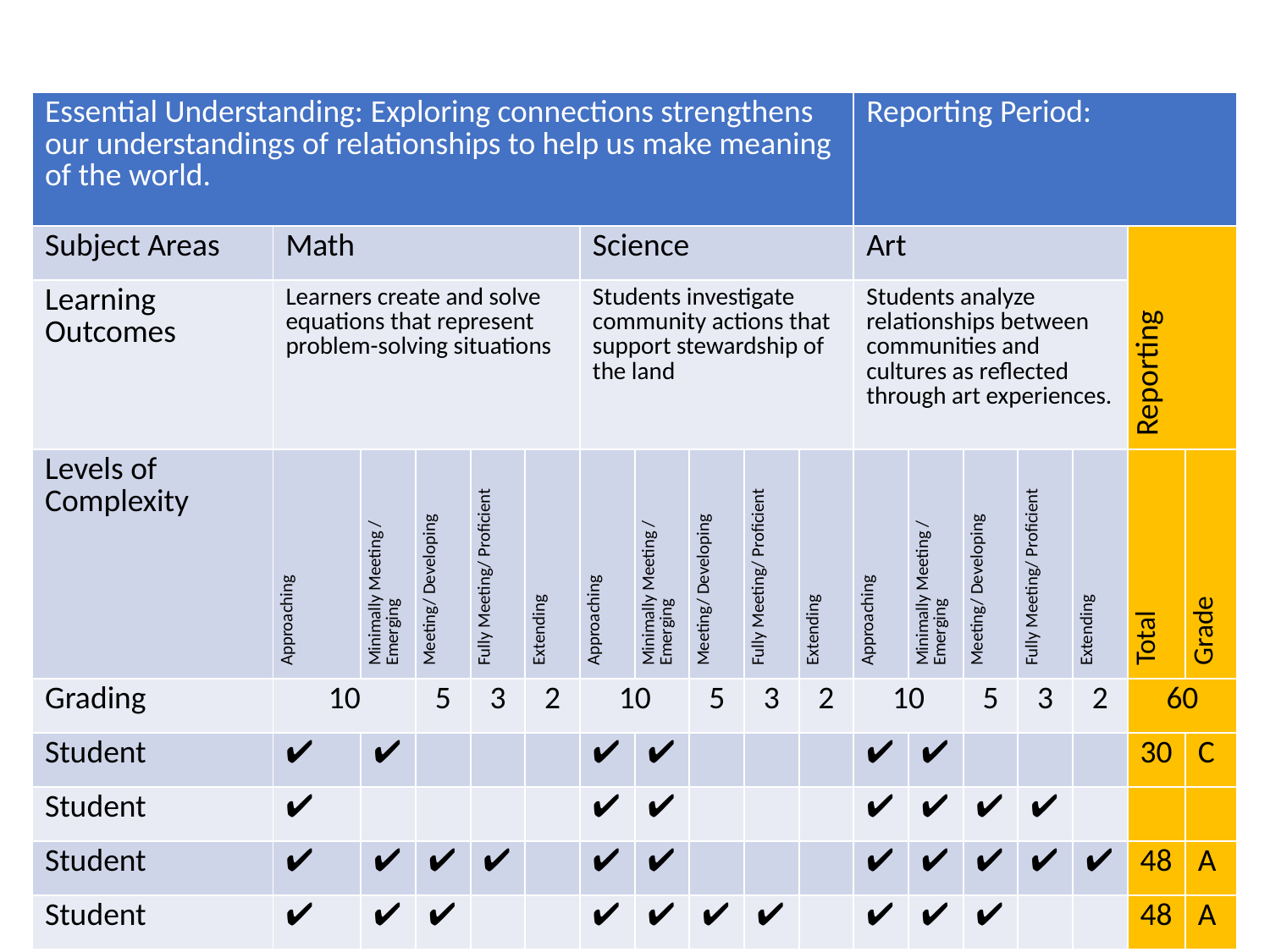

| Essential Understanding: Exploring connections strengthens our understandings of relationships to help us make meaning of the world. |  |  |  |  |  |  |  |  |  |  | Reporting Period: |  |  |  |  |  |  |
| --- | --- | --- | --- | --- | --- | --- | --- | --- | --- | --- | --- | --- | --- | --- | --- | --- | --- |
| Subject Areas | Math |  |  |  |  | Science |  |  |  |  | Art |  |  |  |  | Reporting |  |
| Learning Outcomes | Learners create and solve equations that represent problem-solving situations |  |  |  |  | Students investigate community actions that support stewardship of the land |  |  |  |  | Students analyze relationships between communities and cultures as reflected through art experiences. |  |  |  |  |  |  |
| Levels of Complexity | Approaching | Minimally Meeting / Emerging | Meeting/ Developing | Fully Meeting/ Proficient | Extending | Approaching | Minimally Meeting / Emerging | Meeting/ Developing | Fully Meeting/ Proficient | Extending | Approaching | Minimally Meeting / Emerging | Meeting/ Developing | Fully Meeting/ Proficient | Extending | Total | Grade |
| Grading | 10 |  | 5 | 3 | 2 | 10 |  | 5 | 3 | 2 | 10 |  | 5 | 3 | 2 | 60 |  |
| Student | ✔️ | ✔️ |  |  |  | ✔️ | ✔️ |  |  |  | ✔️ | ✔️ |  |  |  | 30 | C |
| Student | ✔️ |  |  |  |  | ✔️ | ✔️ |  |  |  | ✔️ | ✔️ | ✔️ | ✔️ |  |  |  |
| Student | ✔️ | ✔️ | ✔️ | ✔️ |  | ✔️ | ✔️ |  |  |  | ✔️ | ✔️ | ✔️ | ✔️ | ✔️ | 48 | A |
| Student | ✔️ | ✔️ | ✔️ |  |  | ✔️ | ✔️ | ✔️ | ✔️ |  | ✔️ | ✔️ | ✔️ |  |  | 48 | A |